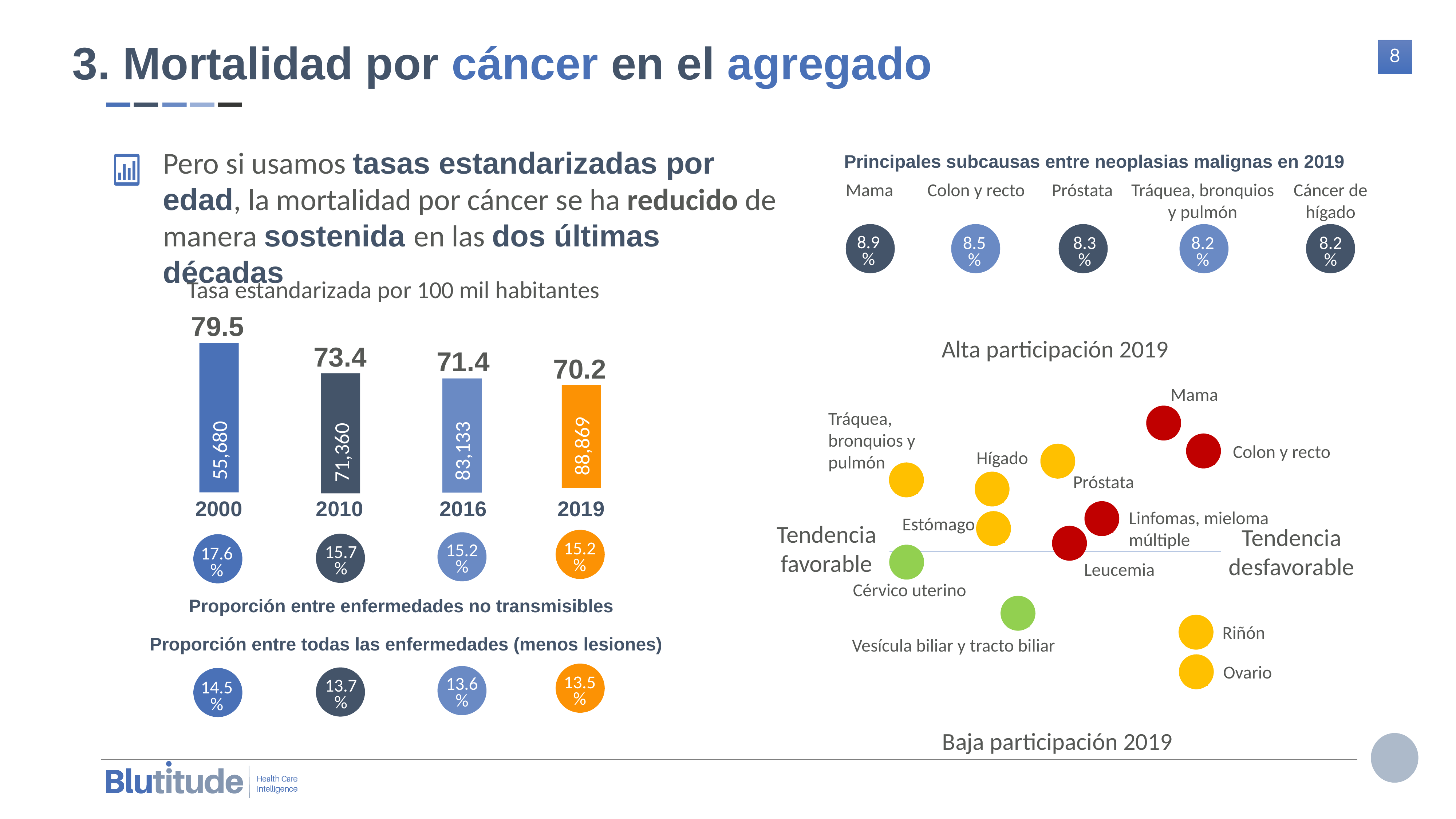

3. Mortalidad por cáncer en el agregado

Pero si usamos tasas estandarizadas por edad, la mortalidad por cáncer se ha reducido de manera sostenida en las dos últimas décadas

Principales subcausas entre neoplasias malignas en 2019
Mama
Colon y recto
Próstata
Tráquea, bronquios y pulmón
Cáncer de hígado

8.9
%

8.5
%

8.3
%

8.2
%

8.2
%
Tasa estandarizada por 100 mil habitantes
79.5
Alta participación 2019
73.4
71.4

70.2

Mama

Tráquea, bronquios y pulmón

88,869
55,680
83,133
71,360

Colon y recto
Hígado

Próstata

2000
2010
2016
2019

Linfomas, mieloma múltiple
Estómago

Tendencia favorable
Tendencia desfavorable

17.6
%
15.2
%
15.2
%
15.7
%

Leucemia
Cérvico uterino
Proporción entre enfermedades no transmisibles

Riñón
Proporción entre todas las enfermedades (menos lesiones)
Vesícula biliar y tracto biliar

Ovario

14.5
%
13.5
%
13.6
%
13.7
%
Baja participación 2019